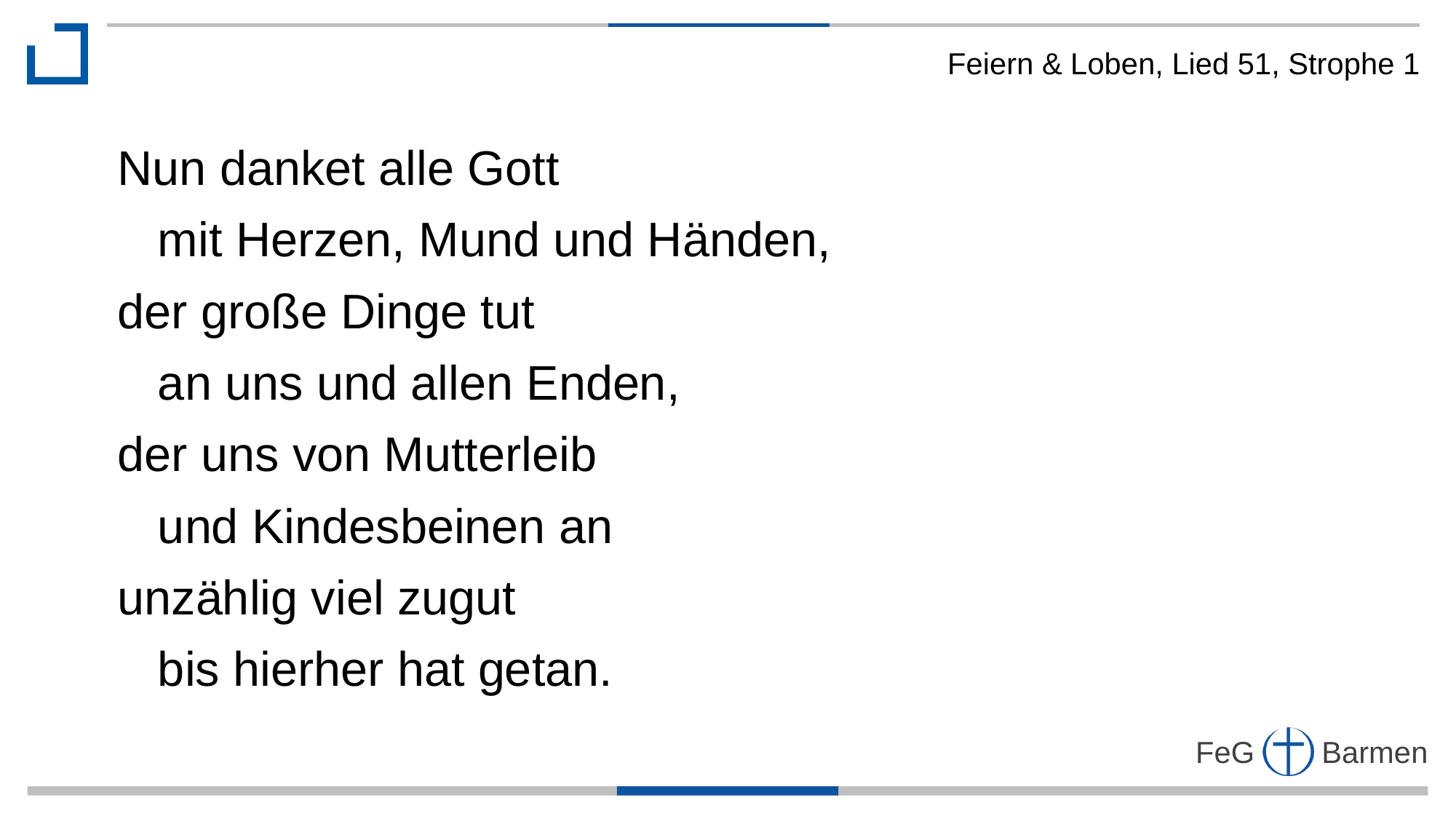

Feiern & Loben, Lied 51, Strophe 1
Nun danket alle Gott
   mit Herzen, Mund und Händen,
der große Dinge tut
   an uns und allen Enden,
der uns von Mutterleib
   und Kindesbeinen an
unzählig viel zugut
   bis hierher hat getan.